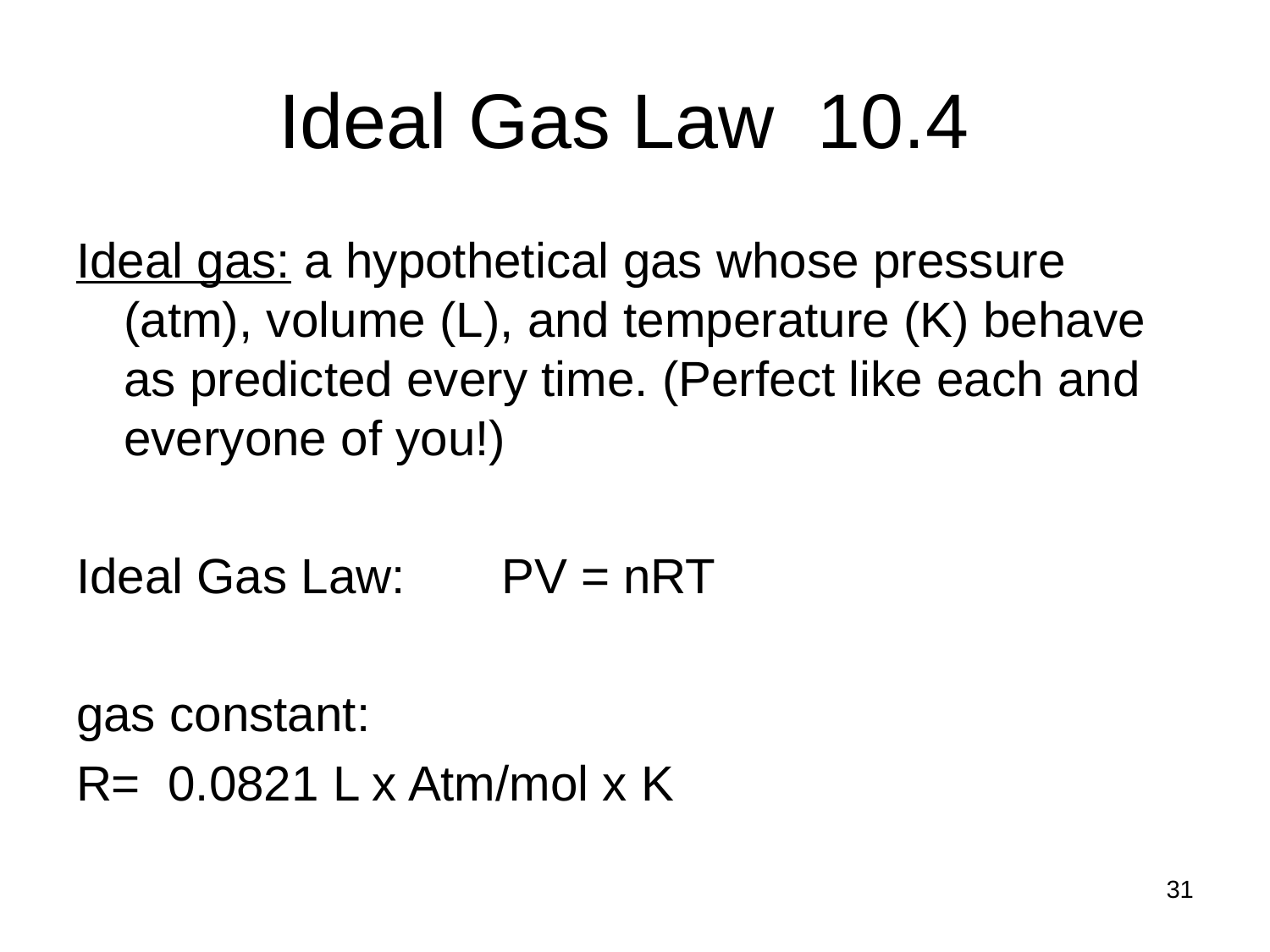

# Ideal Gas Law  10.4
Ideal gas: a hypothetical gas whose pressure (atm), volume (L), and temperature (K) behave as predicted every time. (Perfect like each and everyone of you!)

Ideal Gas Law:       PV = nRT

gas constant:
R=  0.0821 L x Atm/mol x K
31